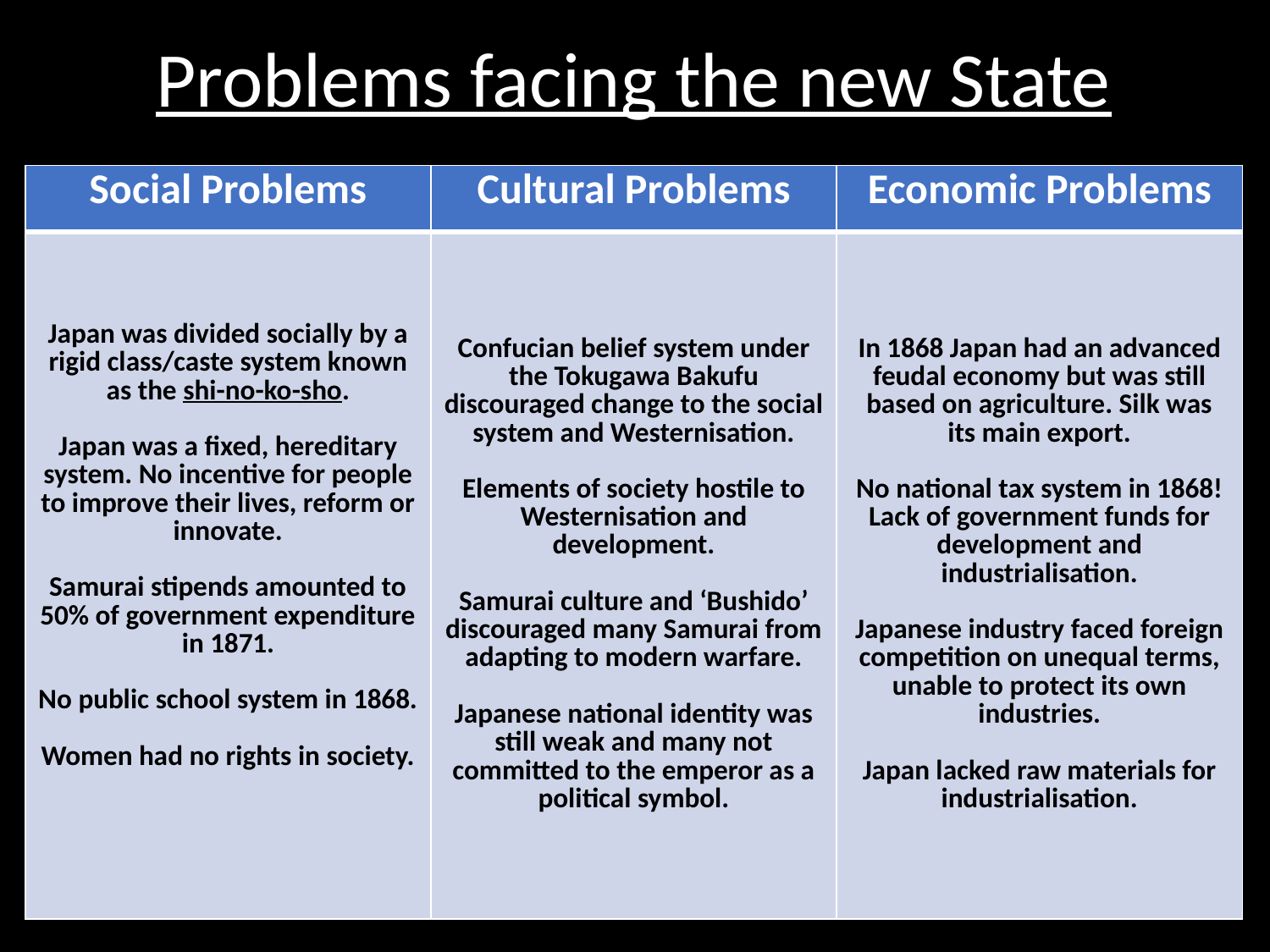

# Problems facing the new State
| Social Problems | Cultural Problems | Economic Problems |
| --- | --- | --- |
| Japan was divided socially by a rigid class/caste system known as the shi-no-ko-sho. Japan was a fixed, hereditary system. No incentive for people to improve their lives, reform or innovate. Samurai stipends amounted to 50% of government expenditure in 1871. No public school system in 1868. Women had no rights in society. | Confucian belief system under the Tokugawa Bakufu discouraged change to the social system and Westernisation. Elements of society hostile to Westernisation and development. Samurai culture and ‘Bushido’ discouraged many Samurai from adapting to modern warfare. Japanese national identity was still weak and many not committed to the emperor as a political symbol. | In 1868 Japan had an advanced feudal economy but was still based on agriculture. Silk was its main export. No national tax system in 1868! Lack of government funds for development and industrialisation. Japanese industry faced foreign competition on unequal terms, unable to protect its own industries. Japan lacked raw materials for industrialisation. |